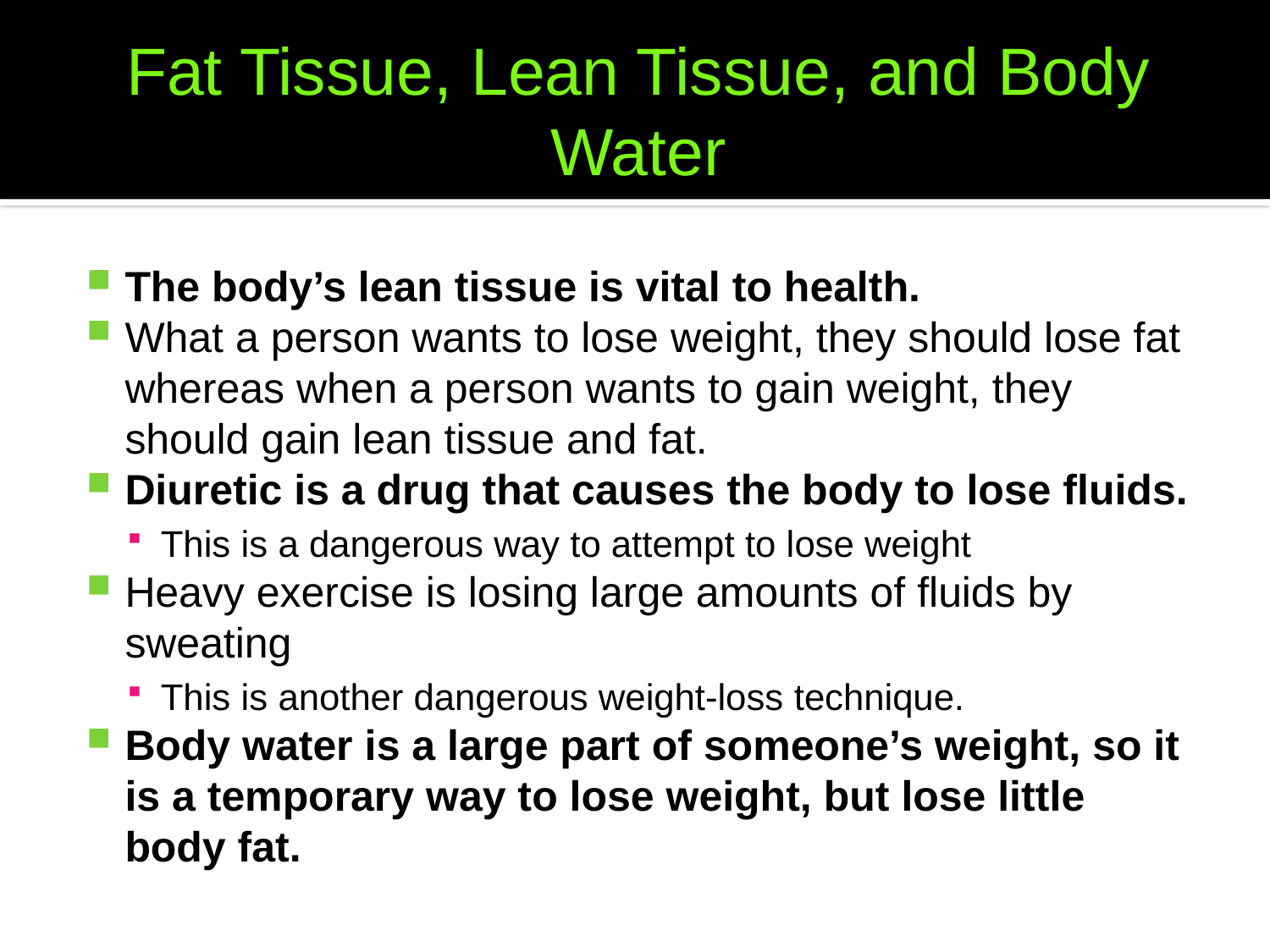

# Fat Tissue, Lean Tissue, and Body Water
The body’s lean tissue is vital to health.
What a person wants to lose weight, they should lose fat whereas when a person wants to gain weight, they should gain lean tissue and fat.
Diuretic is a drug that causes the body to lose fluids.
This is a dangerous way to attempt to lose weight
Heavy exercise is losing large amounts of fluids by sweating
This is another dangerous weight-loss technique.
Body water is a large part of someone’s weight, so it is a temporary way to lose weight, but lose little body fat.